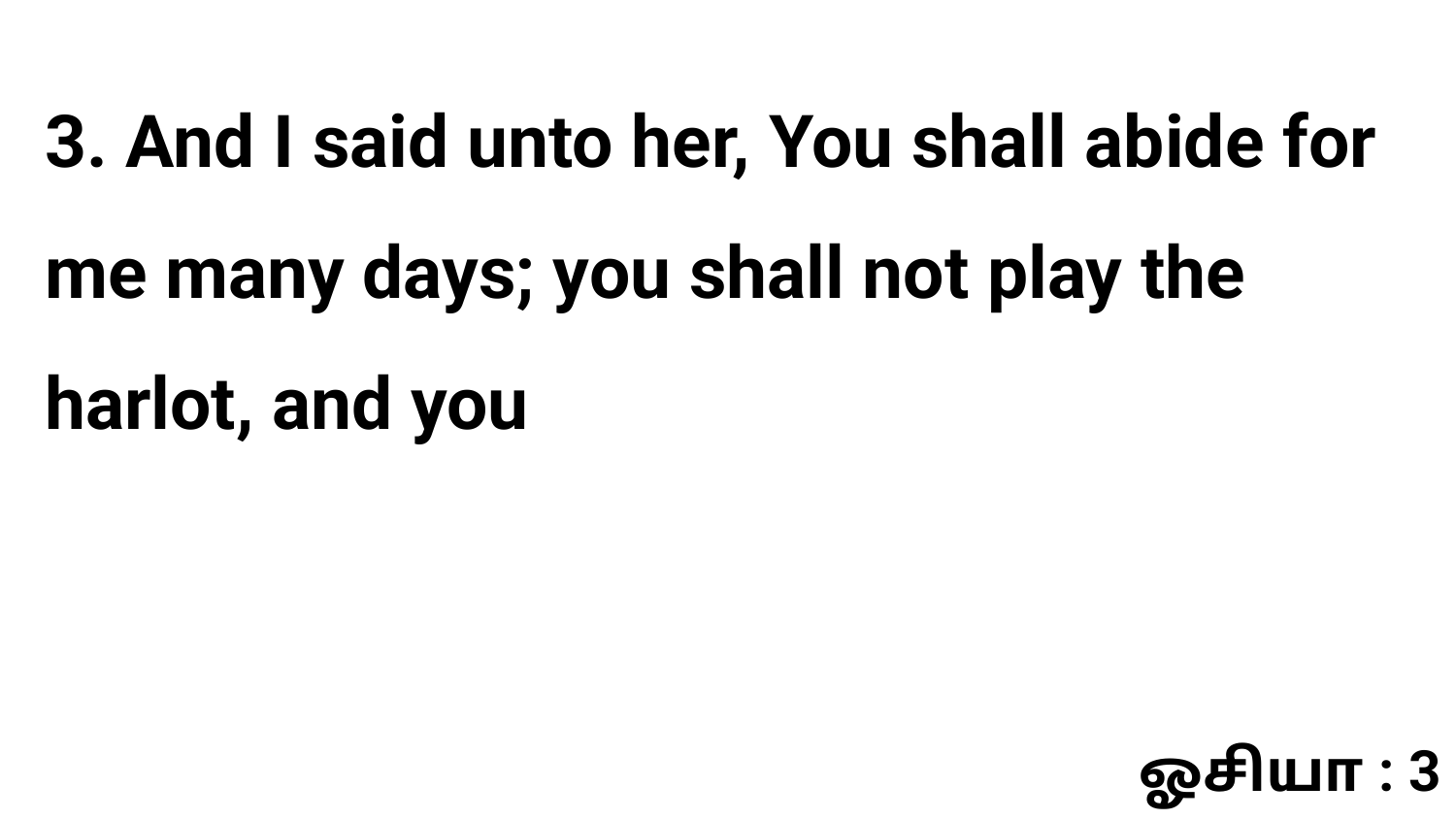

3. And I said unto her, You shall abide for me many days; you shall not play the harlot, and you
ஓசியா : 3